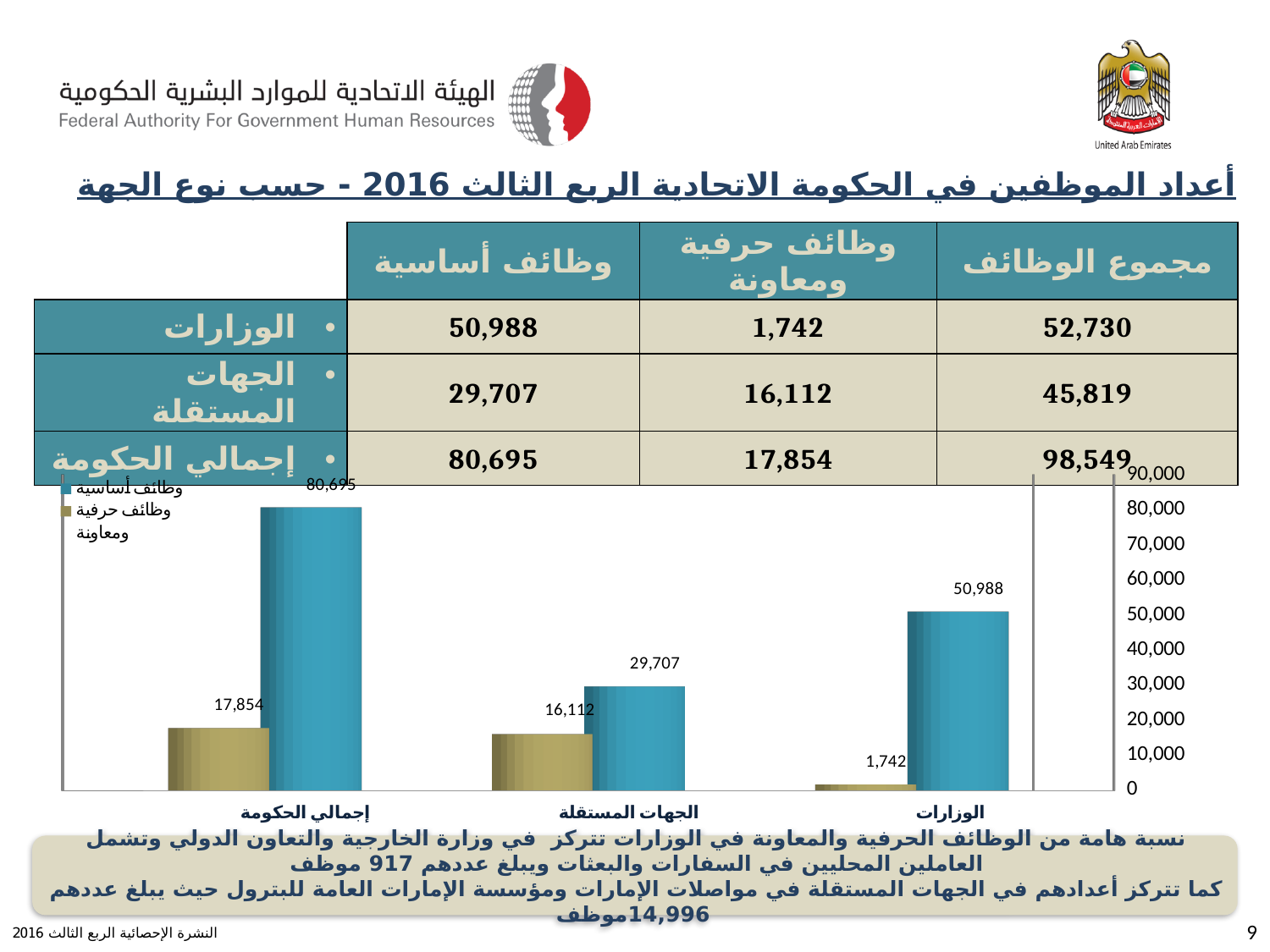

أعداد الموظفين في الحكومة الاتحادية الربع الثالث 2016 - حسب نوع الجهة
|  | وظائف أساسية | وظائف حرفية ومعاونة | مجموع الوظائف |
| --- | --- | --- | --- |
| الوزارات | 50,988 | 1,742 | 52,730 |
| الجهات المستقلة | 29,707 | 16,112 | 45,819 |
| إجمالي الحكومة | 80,695 | 17,854 | 98,549 |

[unsupported chart]

نسبة هامة من الوظائف الحرفية والمعاونة في الوزارات تتركز  في وزارة الخارجية والتعاون الدولي وتشمل العاملين المحليين في السفارات والبعثات ويبلغ عددهم 917 موظف
كما تتركز أعدادهم في الجهات المستقلة في مواصلات الإمارات ومؤسسة الإمارات العامة للبترول حيث يبلغ عددهم  14,996موظف